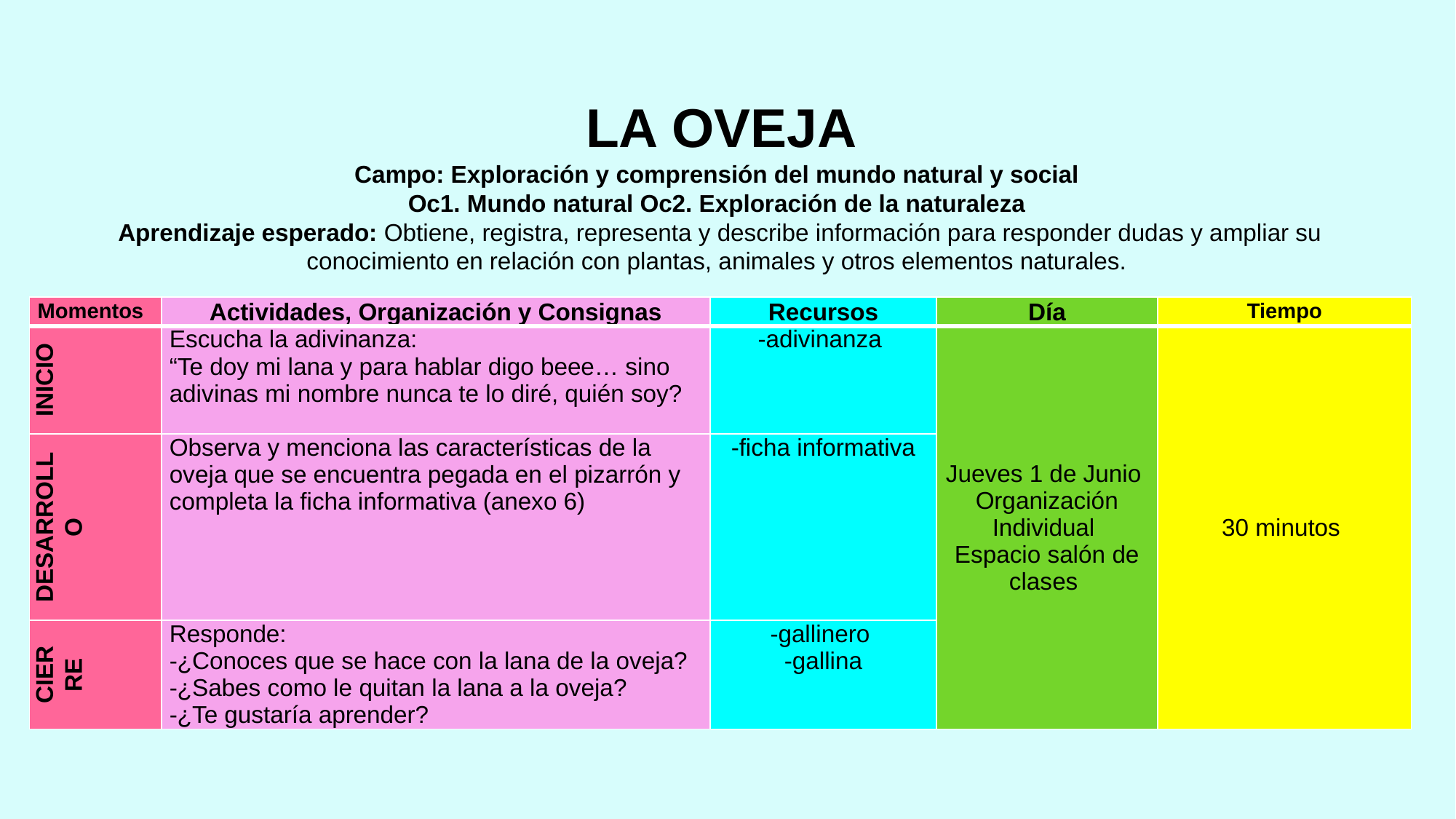

LA OVEJA
Campo: Exploración y comprensión del mundo natural y social
Oc1. Mundo natural Oc2. Exploración de la naturaleza
Aprendizaje esperado: Obtiene, registra, representa y describe información para responder dudas y ampliar su conocimiento en relación con plantas, animales y otros elementos naturales.

| Momentos | Actividades, Organización y Consignas | Recursos | Día | Tiempo |
| --- | --- | --- | --- | --- |
| INICIO | Escucha la adivinanza: “Te doy mi lana y para hablar digo beee… sino adivinas mi nombre nunca te lo diré, quién soy? | -adivinanza | Jueves 1 de Junio Organización Individual Espacio salón de clases | 30 minutos |
| DESARROLLO | Observa y menciona las características de la oveja que se encuentra pegada en el pizarrón y completa la ficha informativa (anexo 6) | -ficha informativa |  |  |
| CIERRE | Responde: -¿Conoces que se hace con la lana de la oveja? -¿Sabes como le quitan la lana a la oveja? -¿Te gustaría aprender? | -gallinero -gallina |  |  |